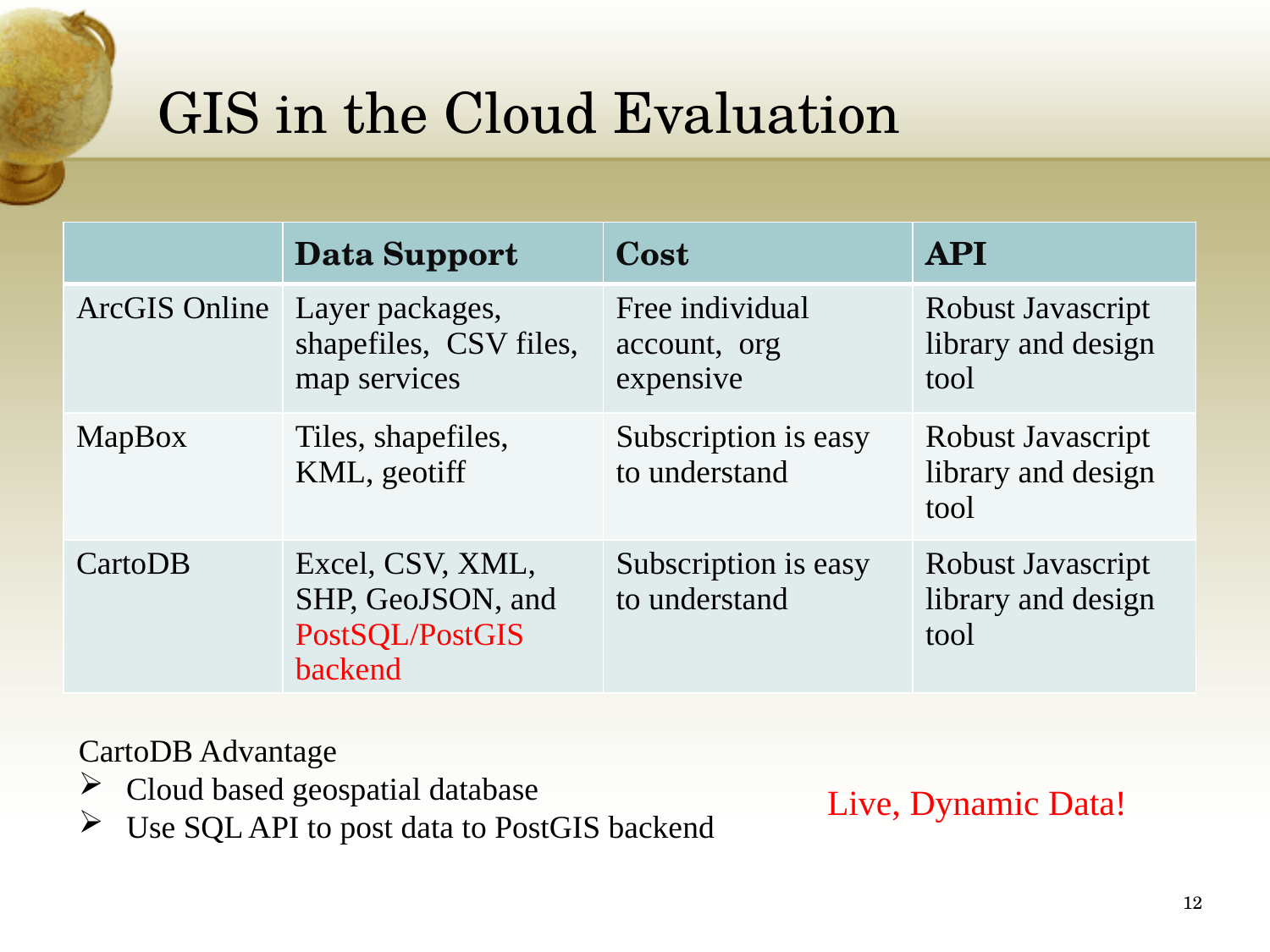

# GIS in the Cloud Evaluation
|  | Data Support | Cost | API |
| --- | --- | --- | --- |
| ArcGIS Online | Layer packages, shapefiles, CSV files, map services | Free individual account, org expensive | Robust Javascript library and design tool |
| MapBox | Tiles, shapefiles, KML, geotiff | Subscription is easy to understand | Robust Javascript library and design tool |
| CartoDB | Excel, CSV, XML, SHP, GeoJSON, and PostSQL/PostGIS backend | Subscription is easy to understand | Robust Javascript library and design tool |
CartoDB Advantage
Cloud based geospatial database
Use SQL API to post data to PostGIS backend
Live, Dynamic Data!
12